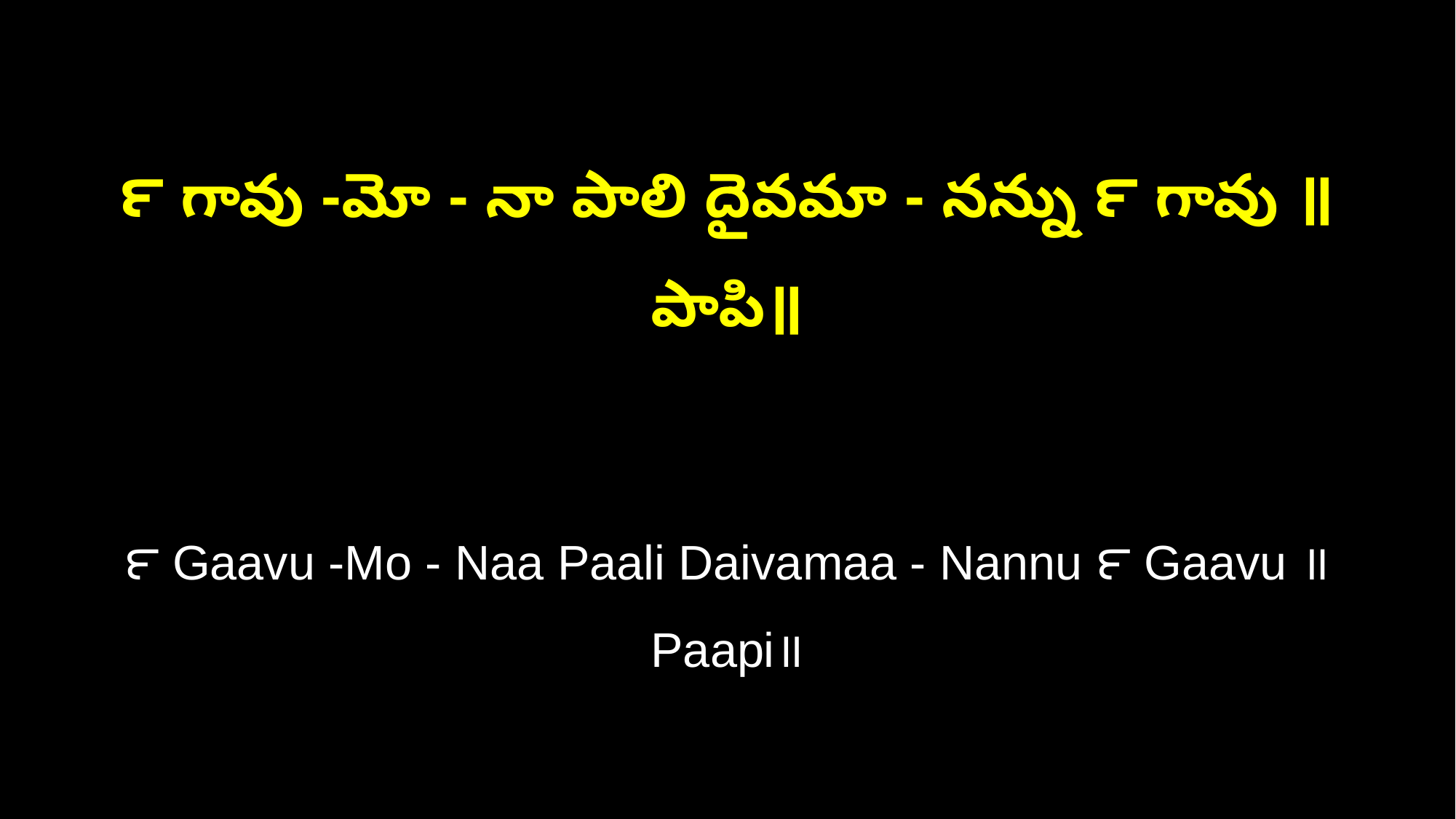

౯ గావు -మో - నా పాలి దైవమా - నన్ను ౯ గావు ॥పాపి॥
౯ Gaavu -Mo - Naa Paali Daivamaa - Nannu ౯ Gaavu ॥Paapi॥